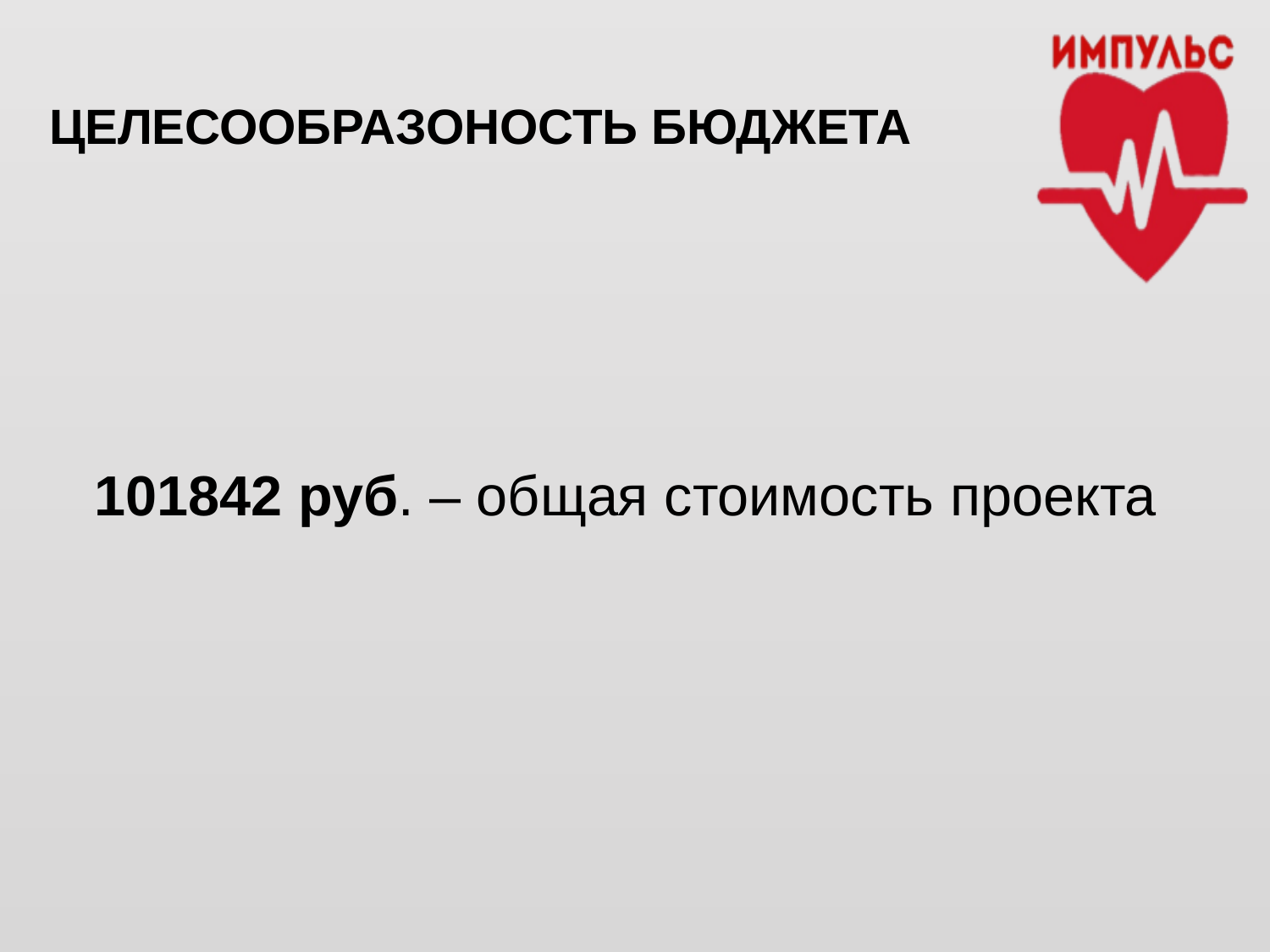

ЦЕЛЕСООБРАЗОНОСТЬ БЮДЖЕТА
101842 руб. – общая стоимость проекта